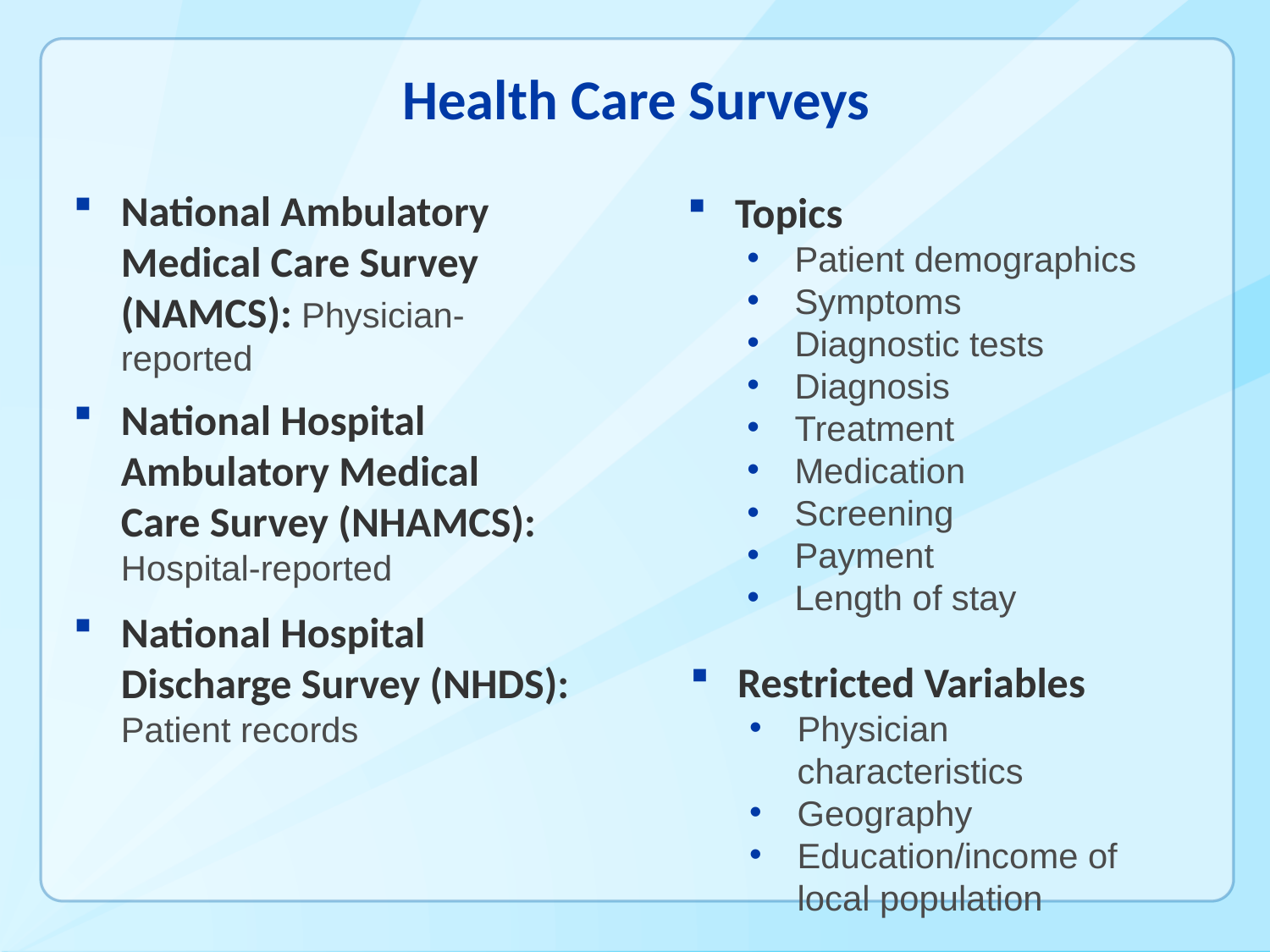

Health Care Surveys
National Ambulatory Medical Care Survey (NAMCS): Physician-reported
Topics
Patient demographics
Symptoms
Diagnostic tests
Diagnosis
Treatment
Medication
Screening
Payment
Length of stay
National Hospital Ambulatory Medical Care Survey (NHAMCS): Hospital-reported
National Hospital Discharge Survey (NHDS): Patient records
Restricted Variables
Physician characteristics
Geography
Education/income of local population